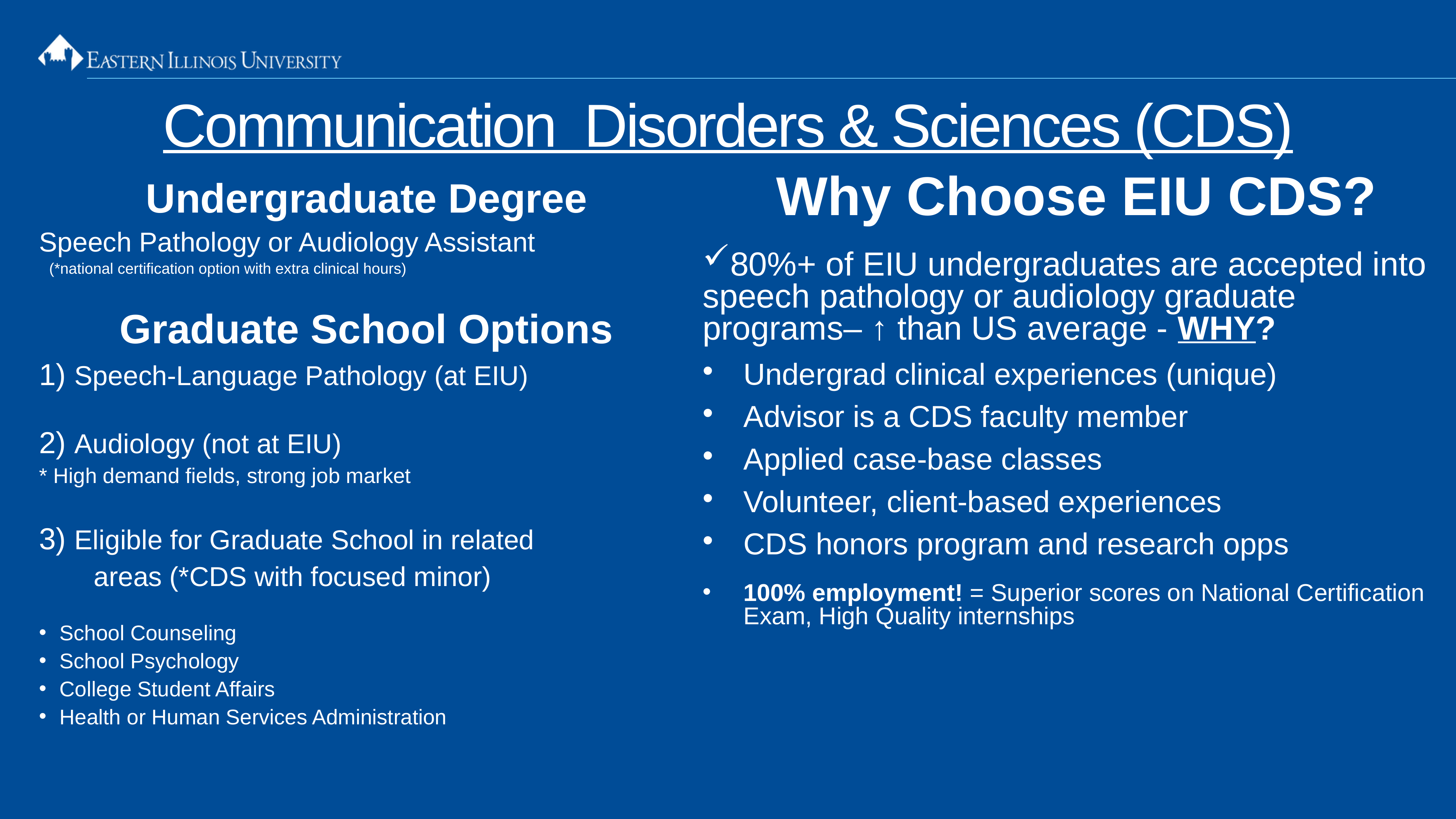

Communication  Disorders & Sciences (CDS)
Undergraduate Degree
Speech Pathology or Audiology Assistant
(*national certification option with extra clinical hours)

Graduate School Options
1) Speech-Language Pathology (at EIU)

2) Audiology (not at EIU)
* High demand fields, strong job market

3) Eligible for Graduate School in related
	areas (*CDS with focused minor)
School Counseling
School Psychology
College Student Affairs
Health or Human Services Administration

Why Choose EIU CDS?
80%+ of EIU undergraduates are accepted into speech pathology or audiology graduate programs– ↑ than US average - WHY?
Undergrad clinical experiences (unique)
Advisor is a CDS faculty member
Applied case-base classes
Volunteer, client-based experiences
CDS honors program and research opps
100% employment! = Superior scores on National Certification Exam, High Quality internships